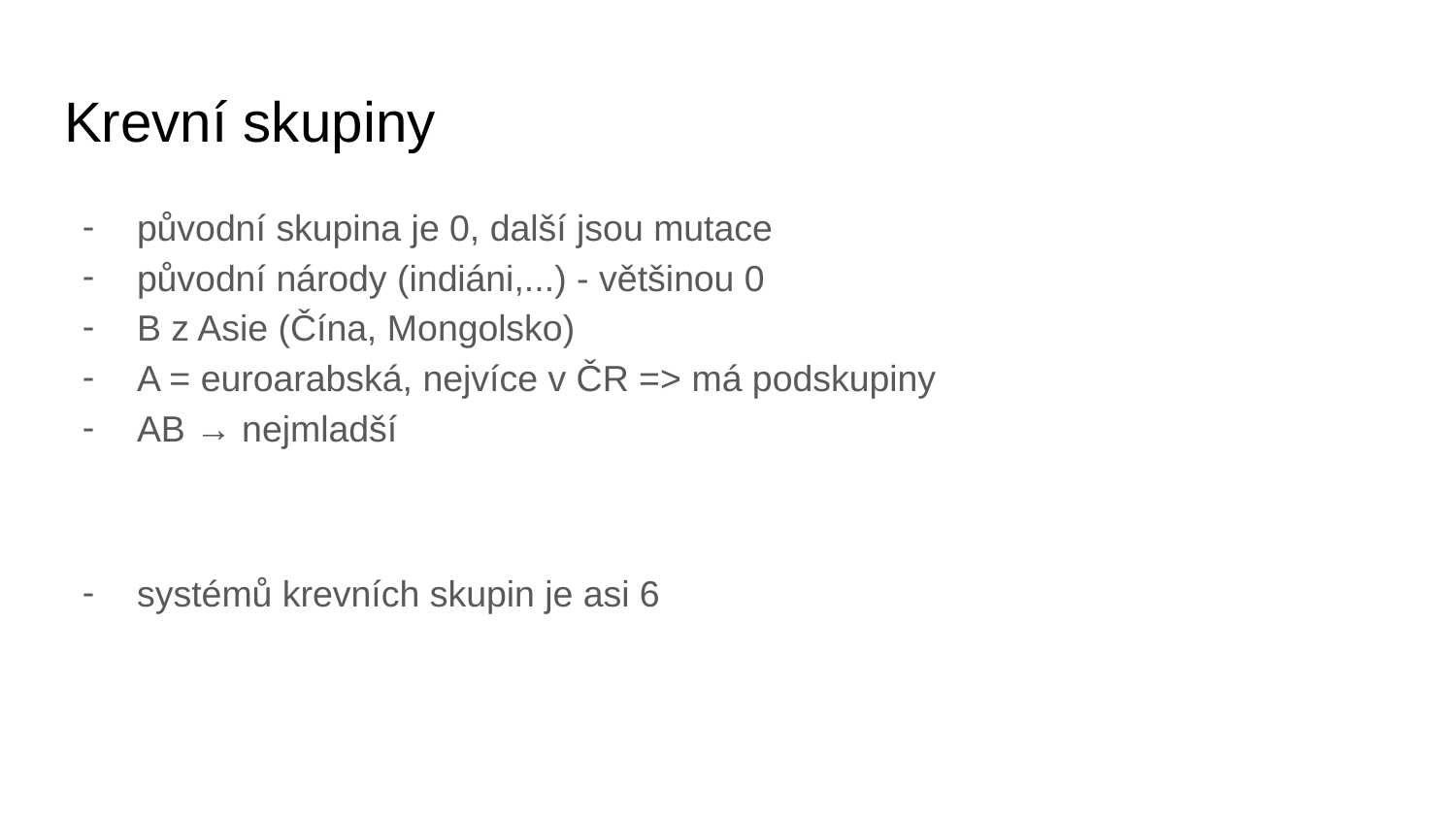

# Krevní skupiny
původní skupina je 0, další jsou mutace
původní národy (indiáni,...) - většinou 0
B z Asie (Čína, Mongolsko)
A = euroarabská, nejvíce v ČR => má podskupiny
AB → nejmladší

systémů krevních skupin je asi 6